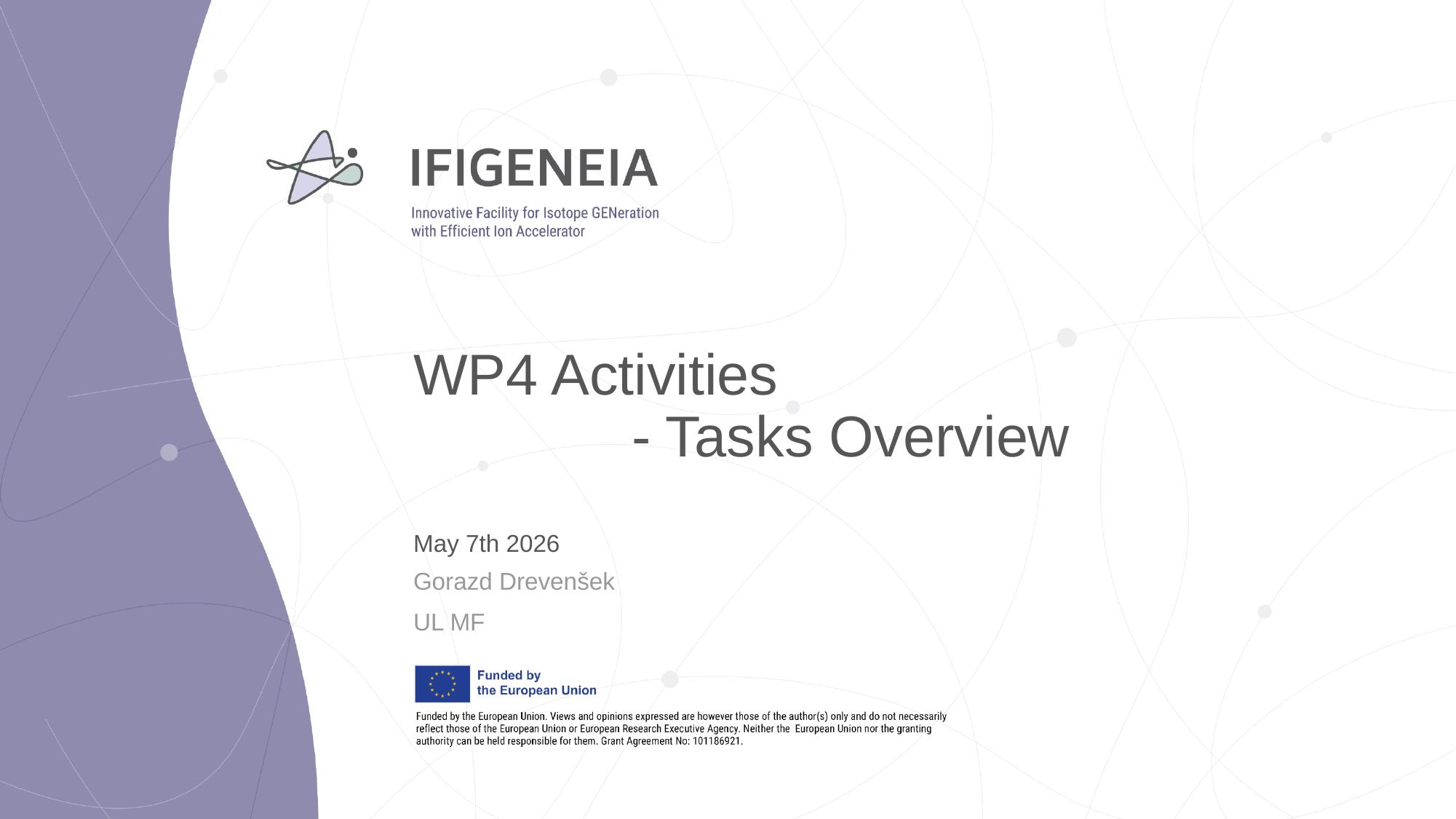

# WP4 Activities - Tasks Overview May 7th 2026
Gorazd Drevenšek
UL MF